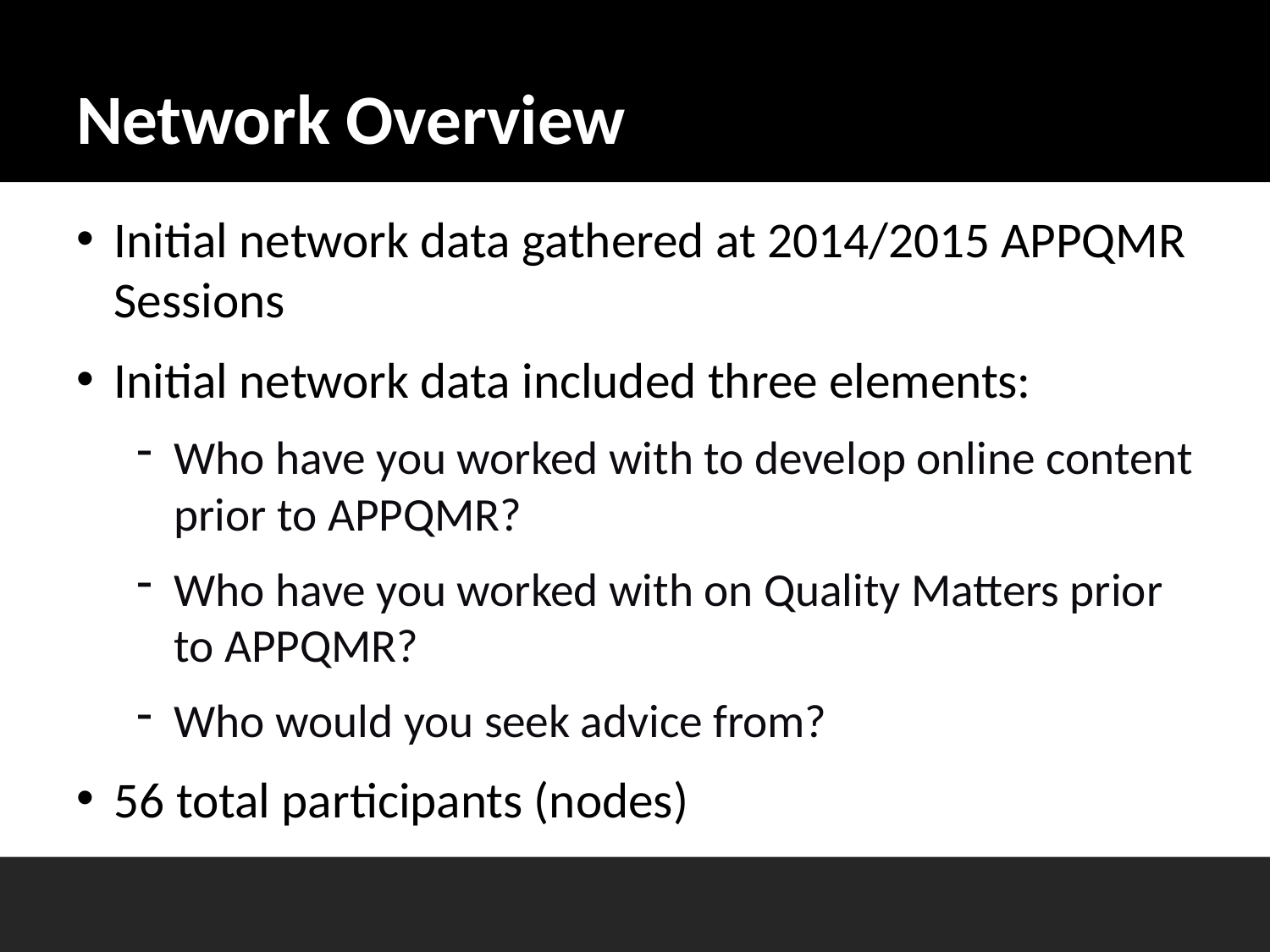

# Network Overview
Initial network data gathered at 2014/2015 APPQMR Sessions
Initial network data included three elements:
Who have you worked with to develop online content prior to APPQMR?
Who have you worked with on Quality Matters prior to APPQMR?
Who would you seek advice from?
56 total participants (nodes)